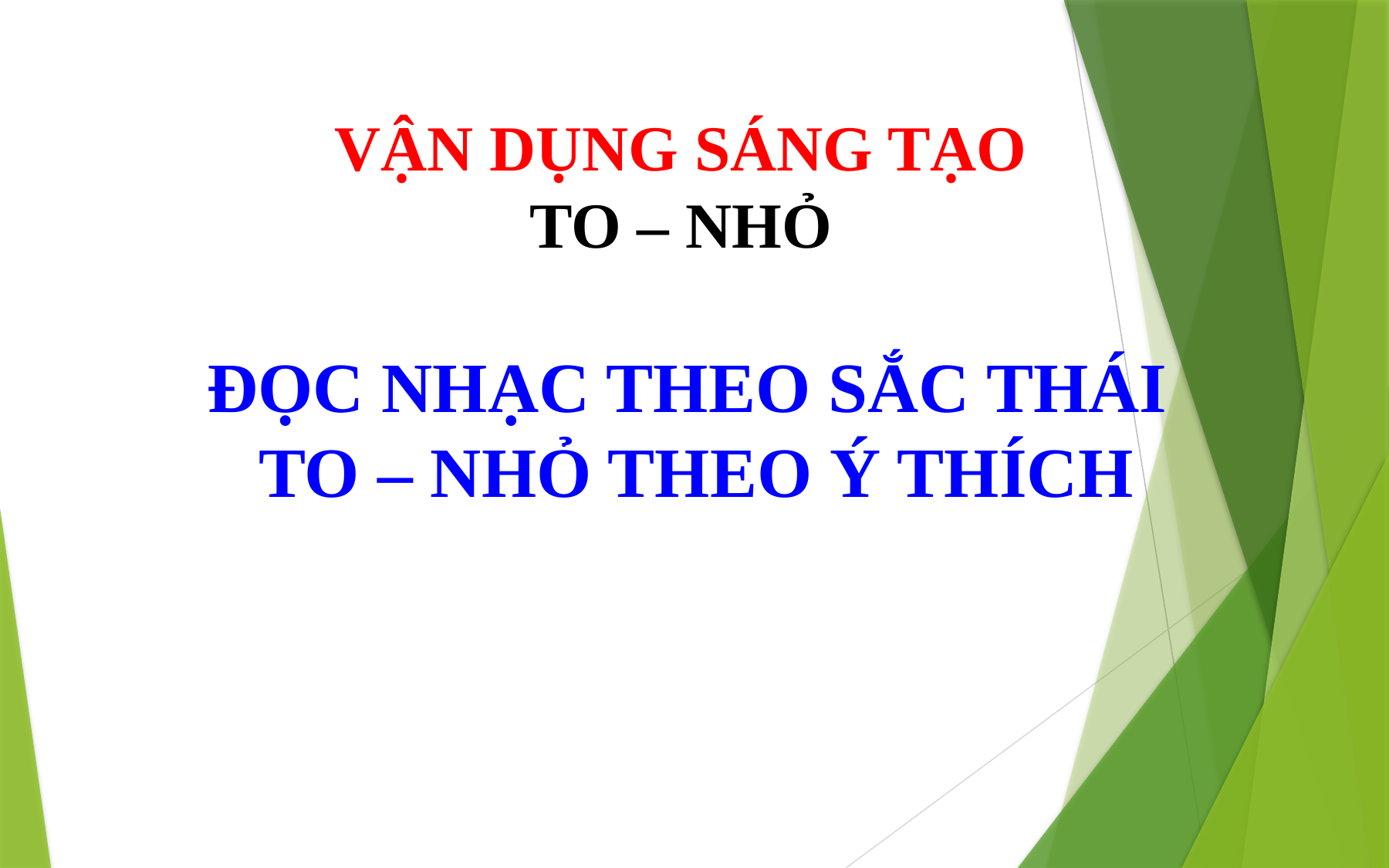

VẬN DỤNG SÁNG TẠO
TO – NHỎ
ĐỌC NHẠC THEO SẮC THÁI
 TO – NHỎ THEO Ý THÍCH